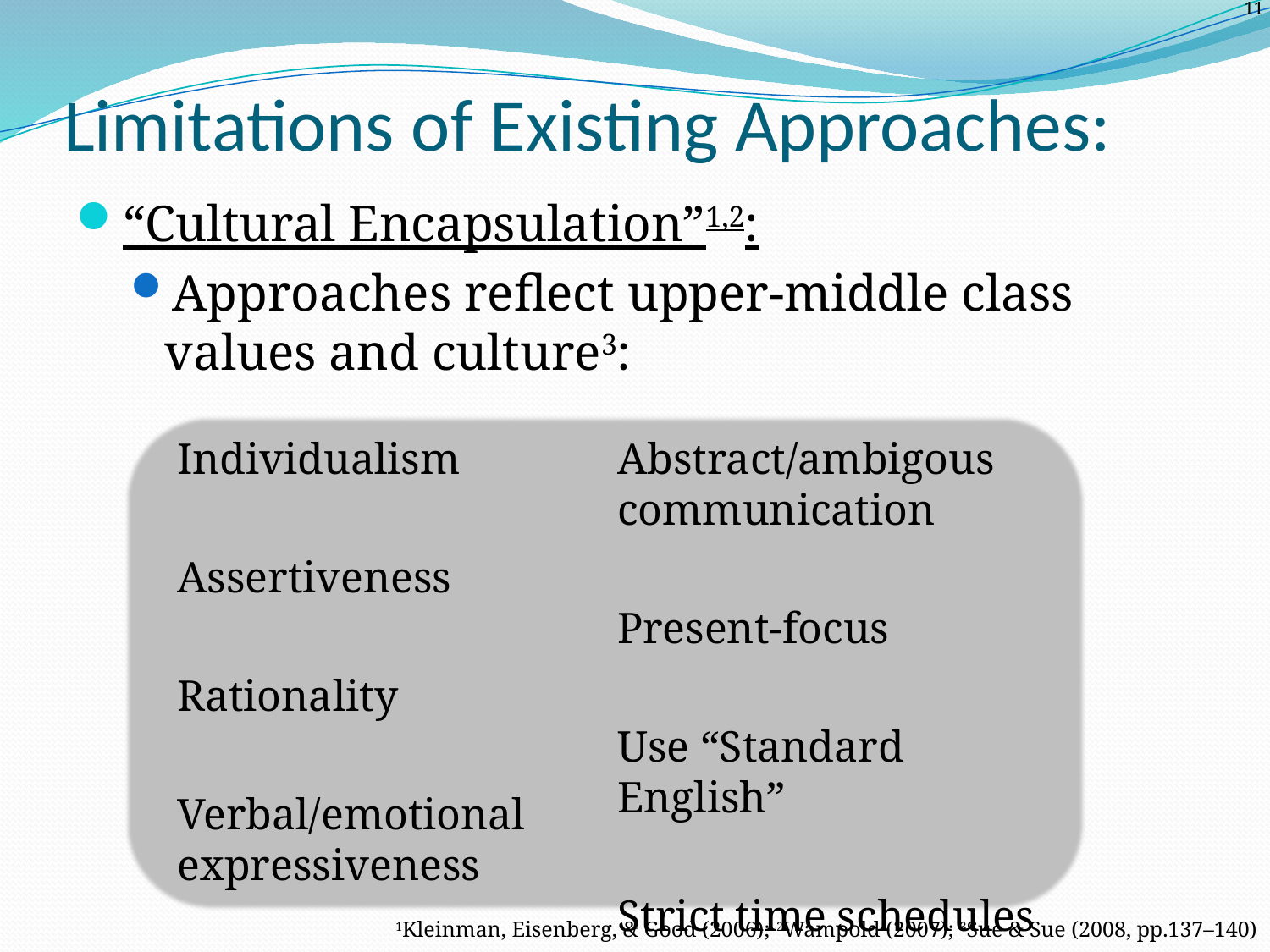

# Limitations of Existing Approaches:
“Cultural Encapsulation”1,2:
Approaches reflect upper-middle class values and culture3:

Individualism

Assertiveness

Rationality

Verbal/emotional   expressiveness
Abstract/ambigous communication

Present-focus

Use “Standard English”

Strict time schedules
1Kleinman, Eisenberg, & Good (2006); 2Wampold (2007); 3Sue & Sue (2008, pp.137–140)